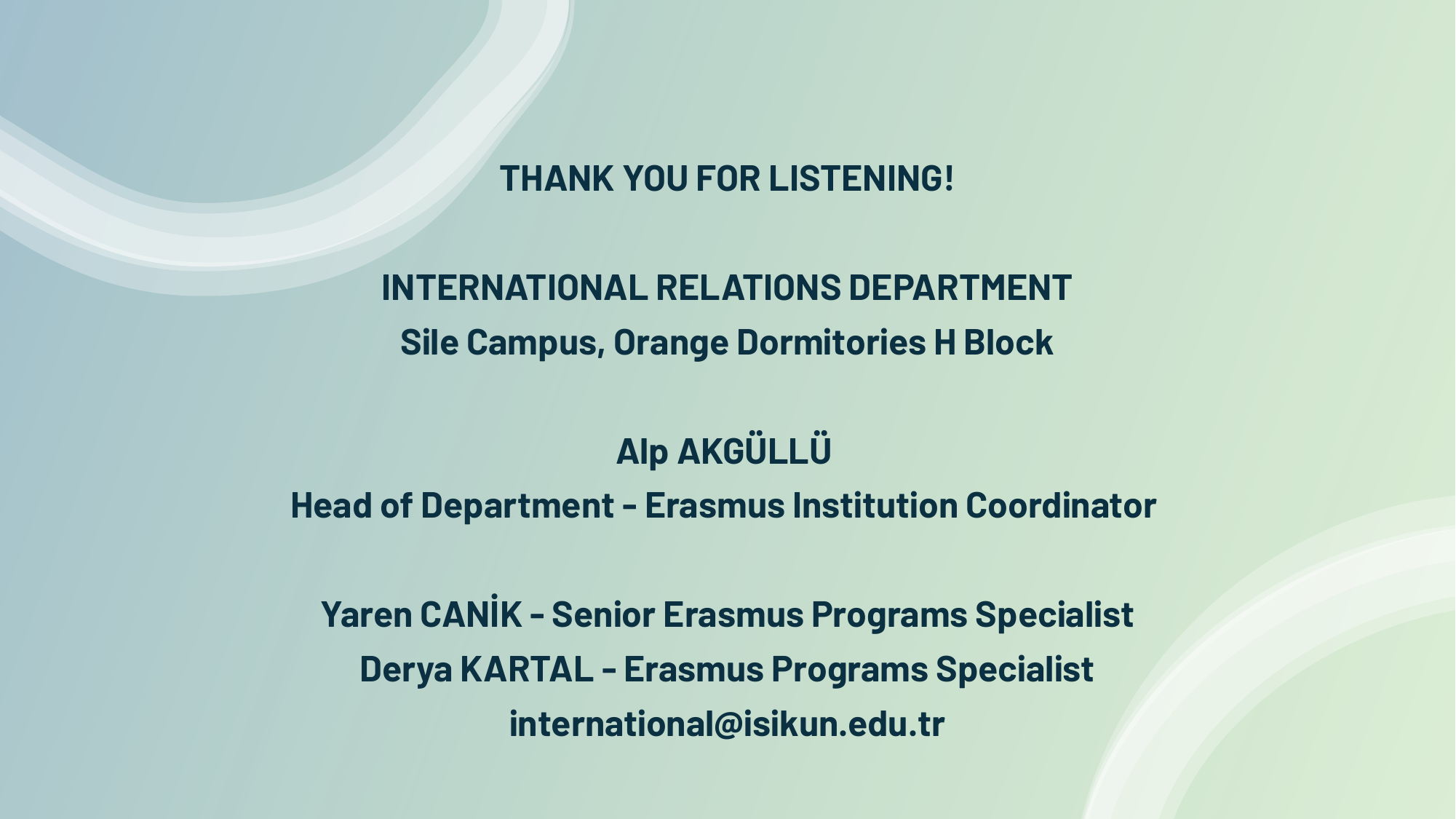

THANK YOU FOR LISTENING!

INTERNATIONAL RELATIONS DEPARTMENT
Sile Campus, Orange Dormitories H Block

Alp AKGÜLLÜ
Head of Department - Erasmus Institution Coordinator

Yaren CANİK - Senior Erasmus Programs Specialist
Derya KARTAL - Erasmus Programs Specialist
international@isikun.edu.tr